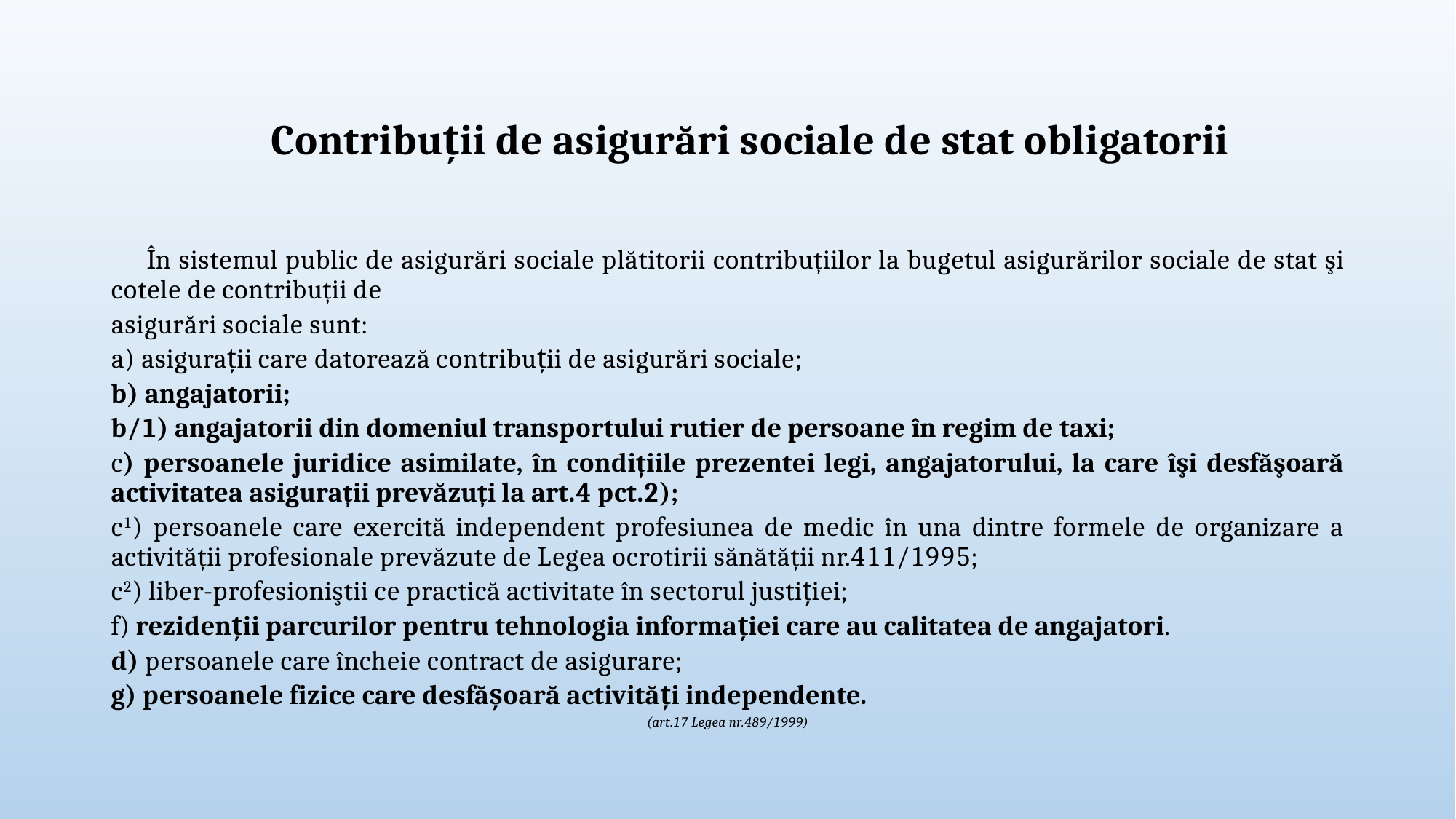

# Contribuții de asigurări sociale de stat obligatorii

	În sistemul public de asigurări sociale plătitorii contribuţiilor la bugetul asigurărilor sociale de stat şi cotele de contribuţii de
asigurări sociale sunt:
a) asigurații care datorează contribuții de asigurări sociale;
b) angajatorii;
b/1) angajatorii din domeniul transportului rutier de persoane în regim de taxi;
c) persoanele juridice asimilate, în condiţiile prezentei legi, angajatorului, la care îşi desfăşoară activitatea asiguraţii prevăzuţi la art.4 pct.2);
c1) persoanele care exercită independent profesiunea de medic în una dintre formele de organizare a activităţii profesionale prevăzute de Legea ocrotirii sănătăţii nr.411/1995;
c2) liber-profesioniştii ce practică activitate în sectorul justiției;
f) rezidenții parcurilor pentru tehnologia informației care au calitatea de angajatori.
d) persoanele care încheie contract de asigurare;
g) persoanele fizice care desfășoară activități independente.
(art.17 Legea nr.489/1999)